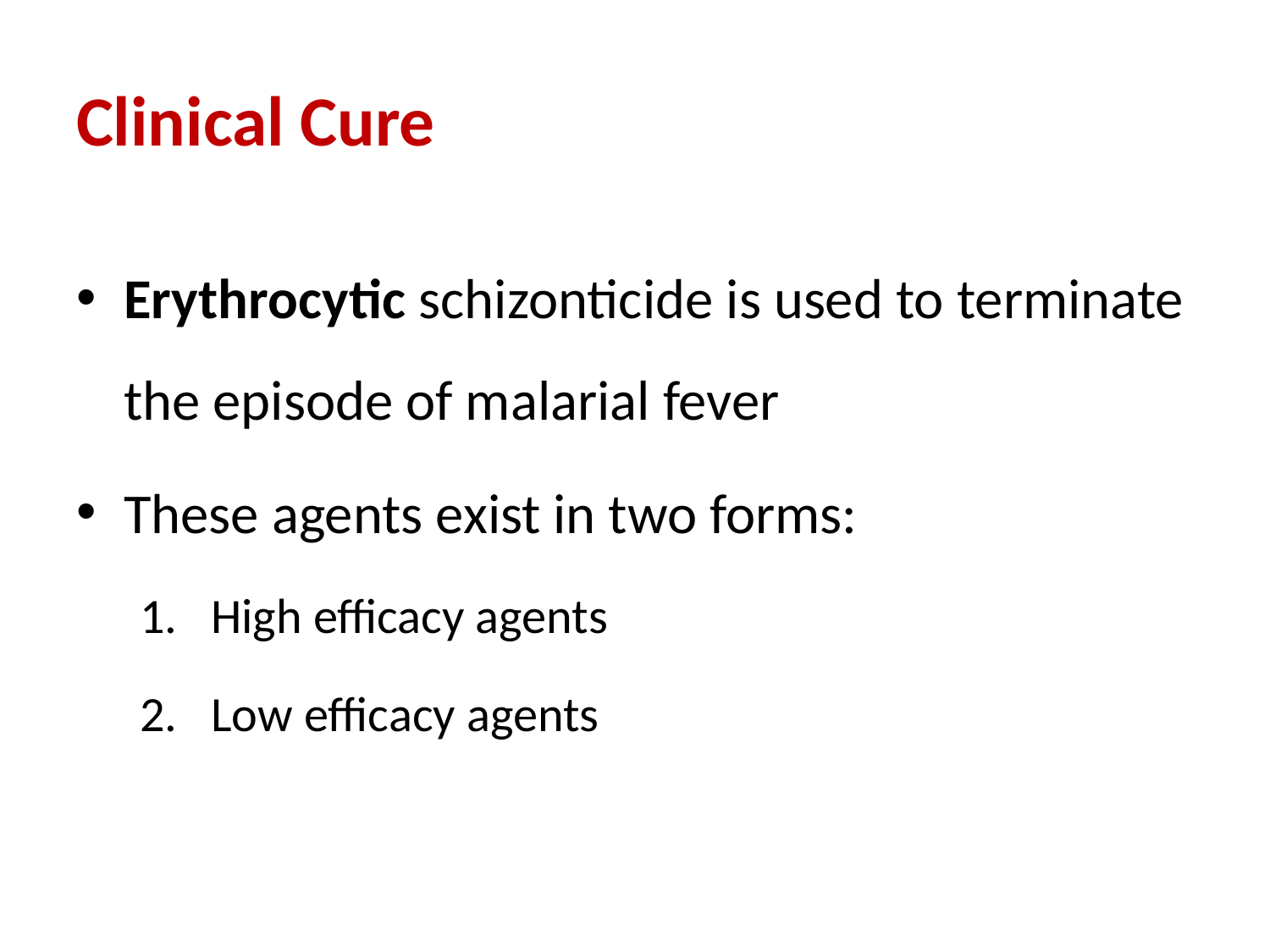

# Clinical Cure
Erythrocytic schizonticide is used to terminate the episode of malarial fever
These agents exist in two forms:
High efficacy agents
Low efficacy agents